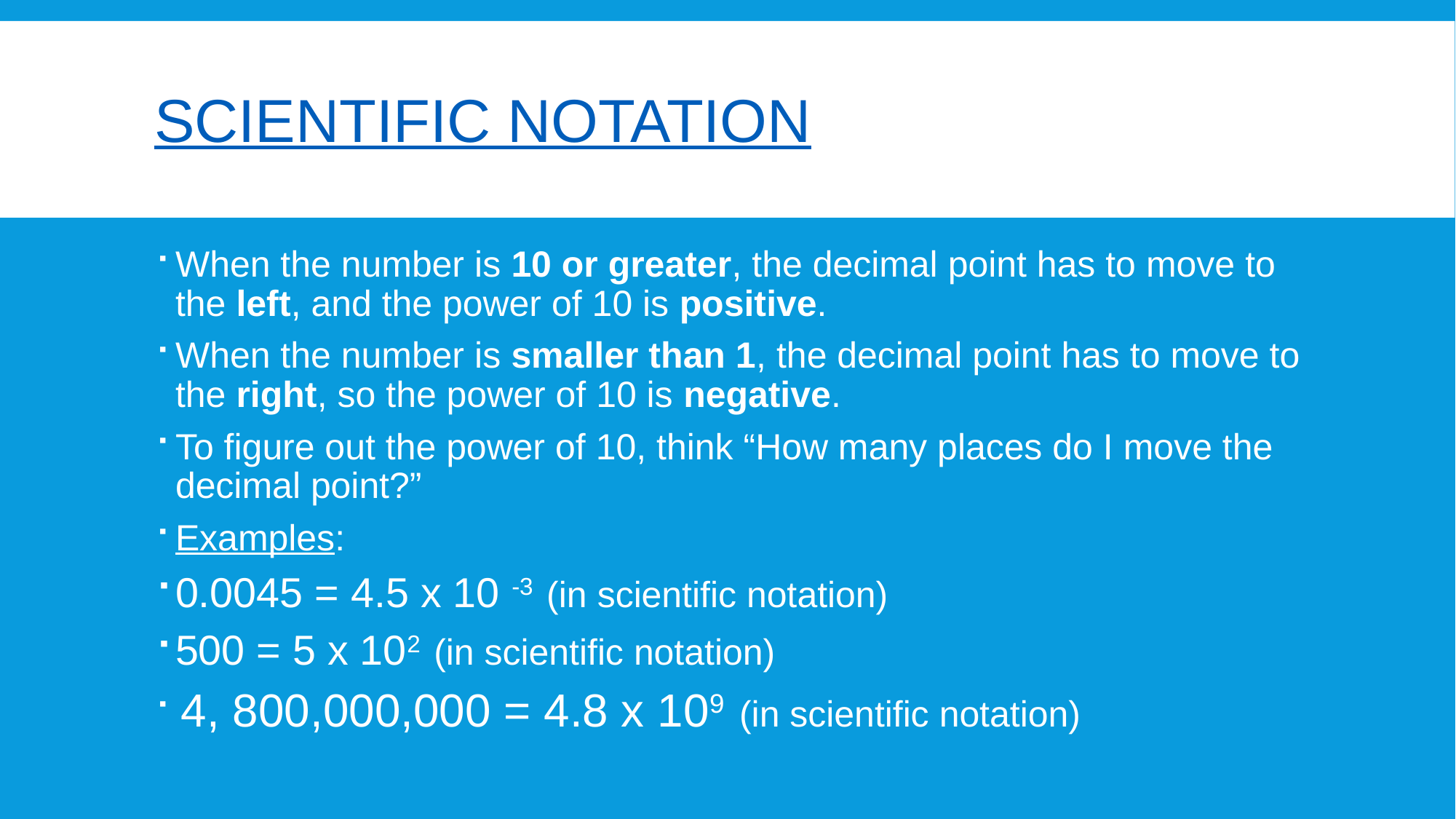

# Scientific notation
When the number is 10 or greater, the decimal point has to move to the left, and the power of 10 is positive.
When the number is smaller than 1, the decimal point has to move to the right, so the power of 10 is negative.
To figure out the power of 10, think “How many places do I move the decimal point?”
Examples:
0.0045 = 4.5 x 10 -3  (in scientific notation)
500 = 5 x 102  (in scientific notation)
 4, 800,000,000 = 4.8 x 109  (in scientific notation)